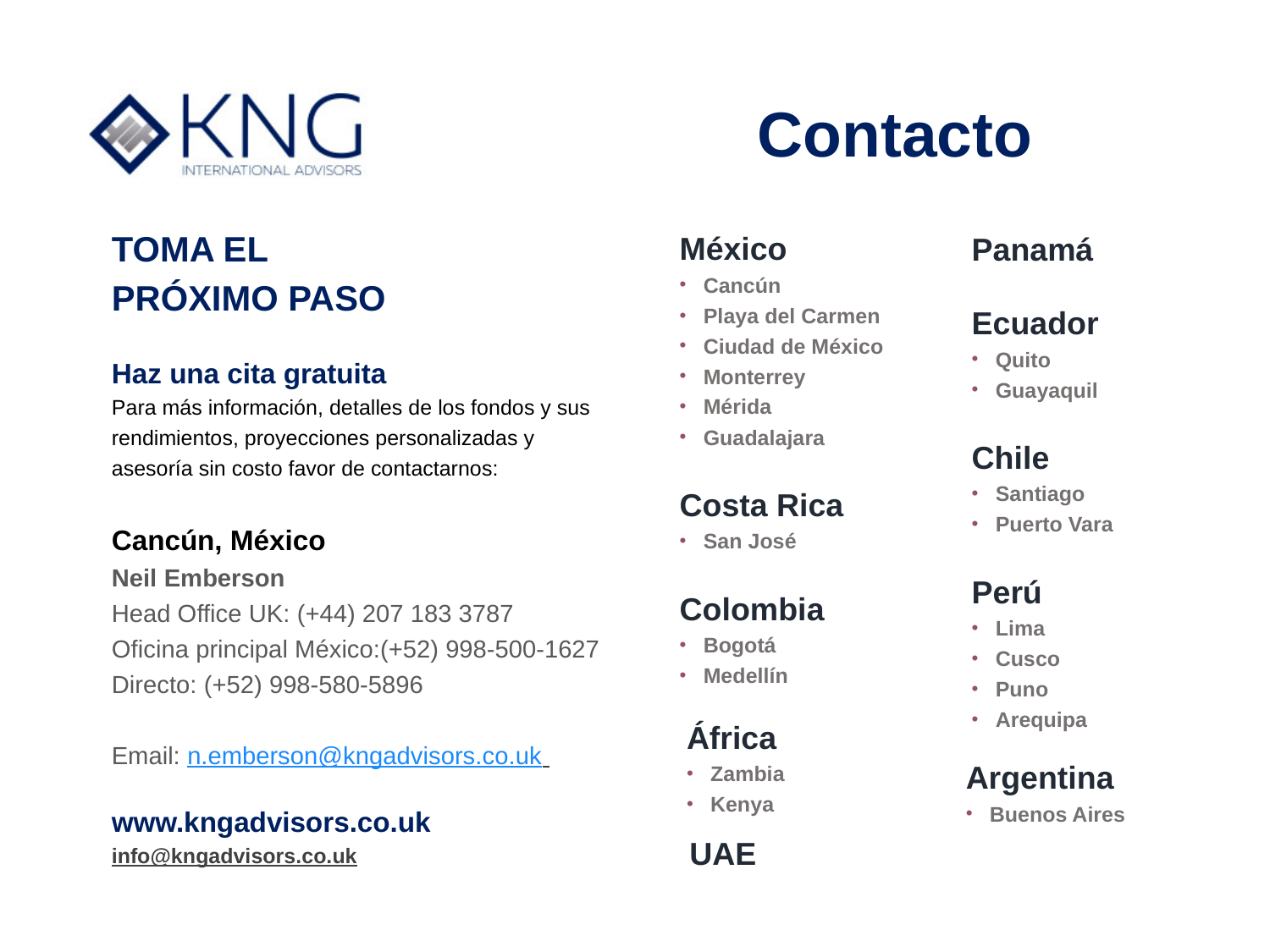

Contacto
TOMA EL
PRÓXIMO PASO

Haz una cita gratuita
Para más información, detalles de los fondos y sus rendimientos, proyecciones personalizadas y asesoría sin costo favor de contactarnos:

Cancún, México
Neil Emberson
Head Office UK: (+44) 207 183 3787
Oficina principal México:(+52) 998-500-1627
Directo: (+52) 998-580-5896

Email: n.emberson@kngadvisors.co.uk

www.kngadvisors.co.uk
info@kngadvisors.co.uk
México
Cancún
Playa del Carmen
Ciudad de México
Monterrey
Mérida
Guadalajara

Costa Rica
San José

Colombia
Bogotá
Medellín
Panamá
Ecuador
Quito
Guayaquil

Chile
Santiago
Puerto Vara

Perú
Lima
Cusco
Puno
Arequipa
África
Zambia
Kenya
Argentina
Buenos Aires

UAE